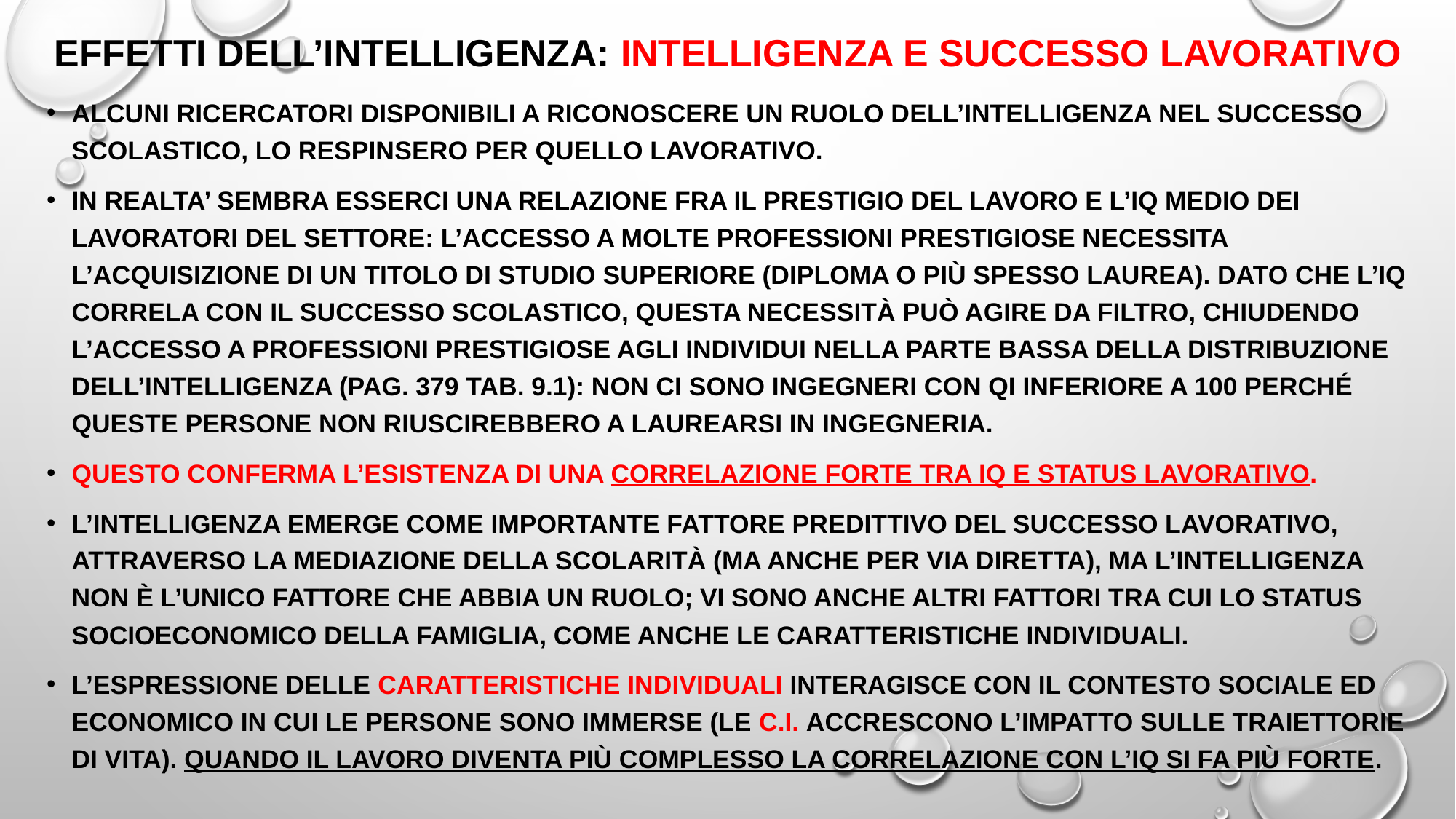

# Effetti dell’intelligenza: intelligenza e successo lavorativo
Alcuni ricercatori disponibili a riconoscere un ruolo dell’intelligenza nel successo scolastico, lo respinsero per quello lavorativo.
In realta’ Sembra esserci una relazione fra il prestigio del lavoro e l’iq medio dei lavoratori del settore: l’accesso a molte professioni prestigiose necessita l’acquisizione di un titolo di studio superiore (diploma o più spesso laurea). Dato che l’iq correla con il successo scolastico, questa necessità può agire da filtro, chiudendo l’accesso a professioni prestigiose agli individui nella parte bassa della distribuzione dell’intelligenza (pag. 379 tab. 9.1): non ci sono ingegneri con qi inferiore a 100 perché queste persone non riuscirebbero a laurearsi in ingegneria.
Questo conferma l’esistenza di una correlazione forte tra iq e status lavorativo.
L’intelligenza emerge come importante fattore predittivo del successo lavorativo, attraverso la mediazione della scolarità (ma anche per via diretta), ma l’intelligenza non è l’unico fattore che abbia un ruolo; vi sono anche altri fattori tra cui lo status socioeconomico della famiglia, come anche le caratteristiche individuali.
L’espressione delle caratteristiche individuali interagisce con il contesto sociale ed economico in cui le persone sono immerse (le c.i. accrescono l’impatto sulle traiettorie di vita). Quando il lavoro diventa più complesso la correlazione con l’iq si fa più forte.